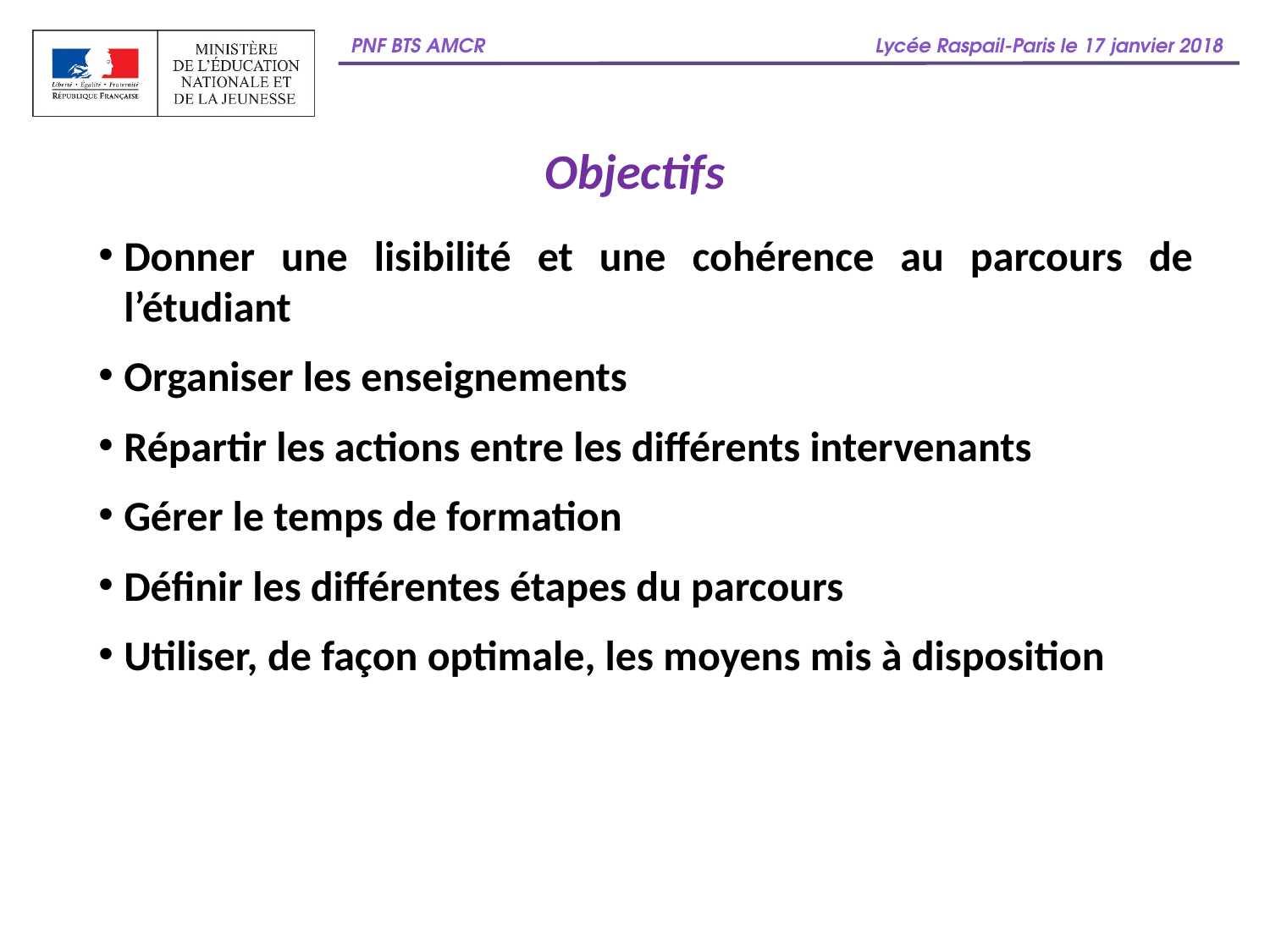

# Objectifs
Donner une lisibilité et une cohérence au parcours de l’étudiant
Organiser les enseignements
Répartir les actions entre les différents intervenants
Gérer le temps de formation
Définir les différentes étapes du parcours
Utiliser, de façon optimale, les moyens mis à disposition